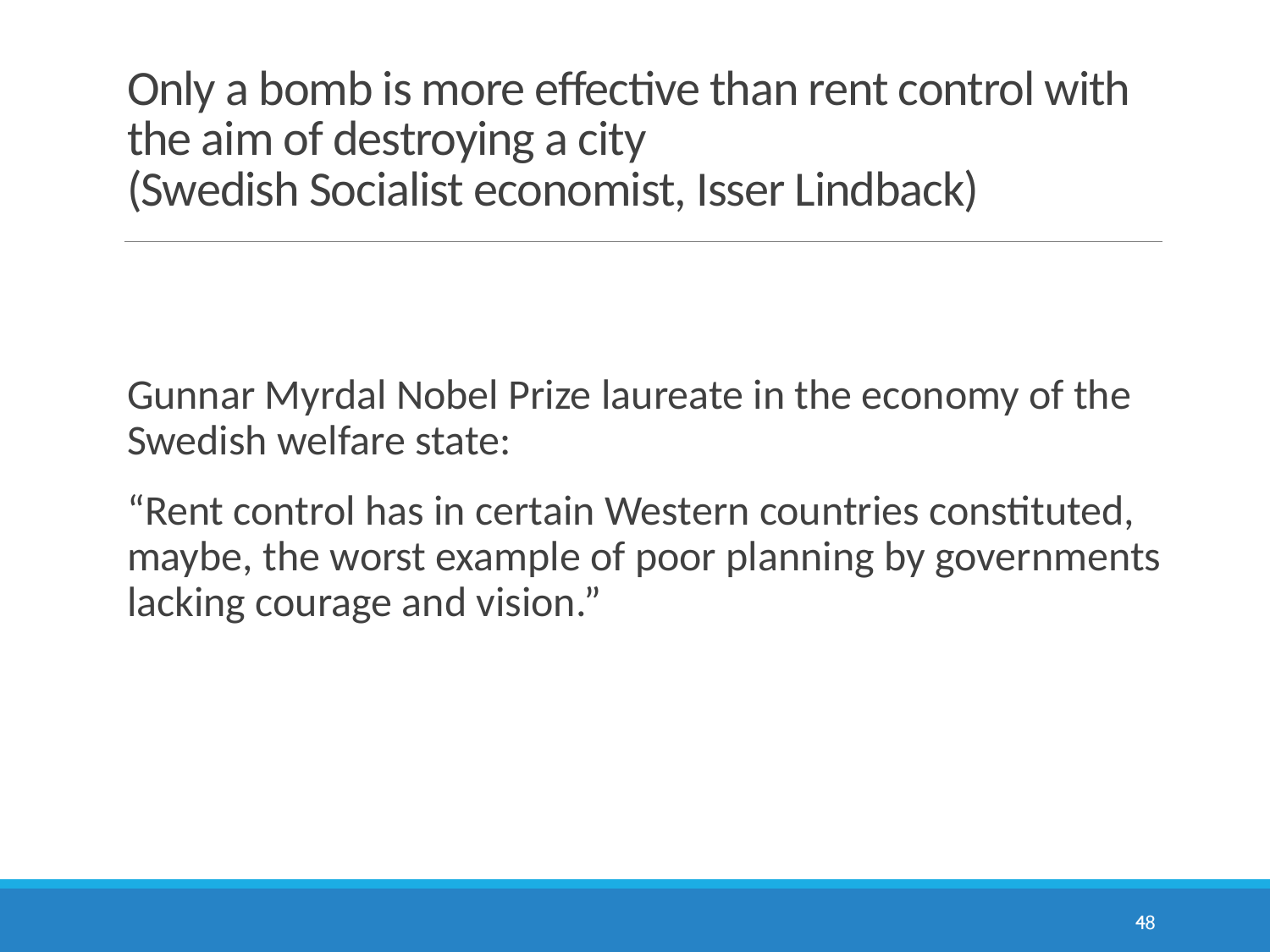

# Only a bomb is more effective than rent control with the aim of destroying a city (Swedish Socialist economist, Isser Lindback)
Gunnar Myrdal Nobel Prize laureate in the economy of the Swedish welfare state:
“Rent control has in certain Western countries constituted, maybe, the worst example of poor planning by governments lacking courage and vision.”

48